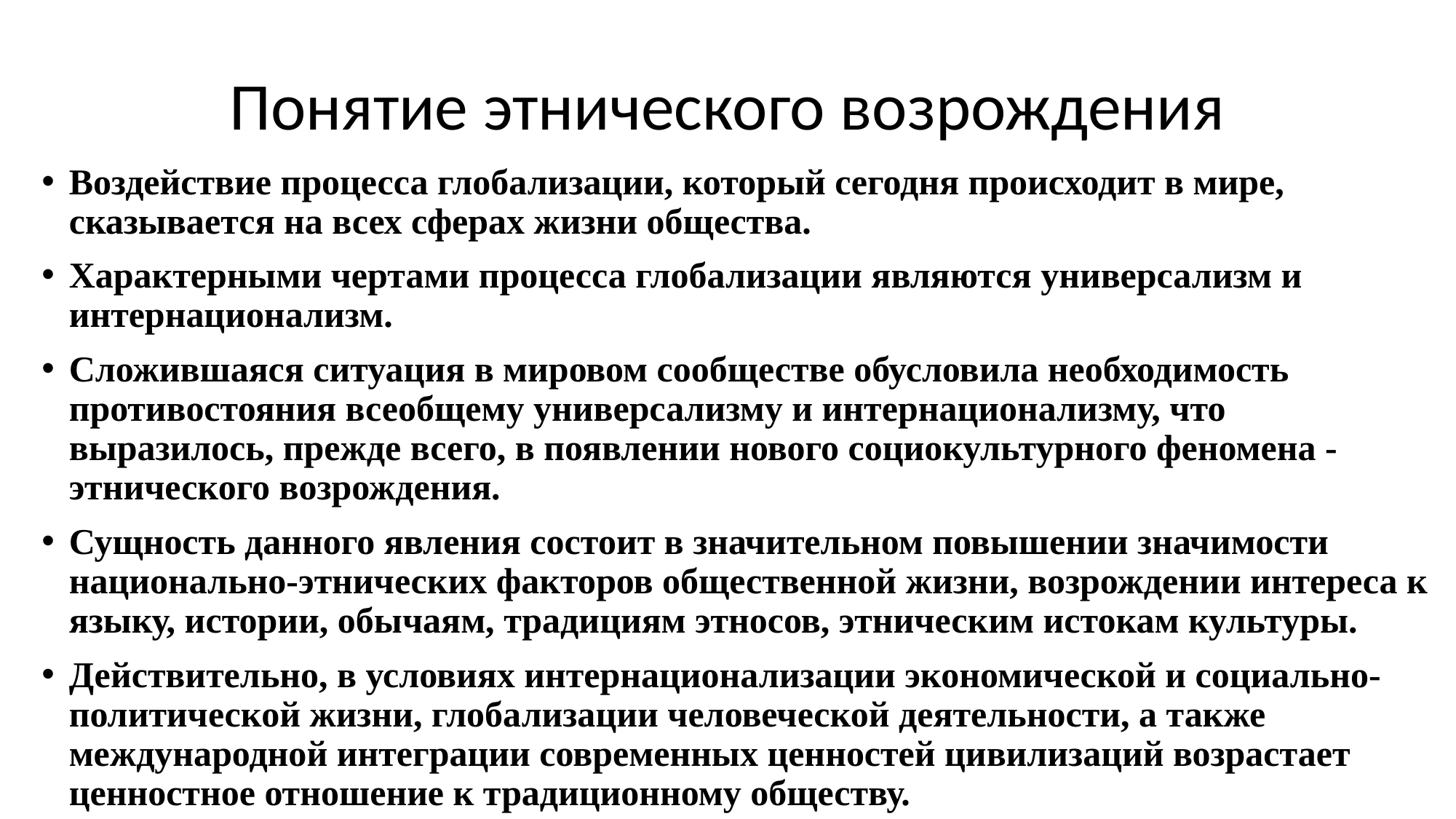

# Понятие этнического возрождения
Воздействие процесса глобализации, который сегодня происходит в мире,  сказывается на всех сферах жизни общества.
Характерными чертами процесса глобализации являются универсализм и интернационализм.
Сложившаяся ситуация в мировом сообществе обусловила необходимость противостояния всеобщему универсализму и интернационализму, что выразилось, прежде всего, в появлении нового социокультурного феномена - этнического возрождения.
Сущность данного явления состоит в значительном повышении значимости национально-этнических факторов общественной жизни, возрождении интереса к языку, истории, обычаям, традициям этносов, этническим истокам культуры.
Действительно, в условиях интернационализации экономической и социально-политической жизни, глобализации человеческой деятельности, а также международной интеграции современных ценностей цивилизаций возрастает ценностное отношение к традиционному обществу.